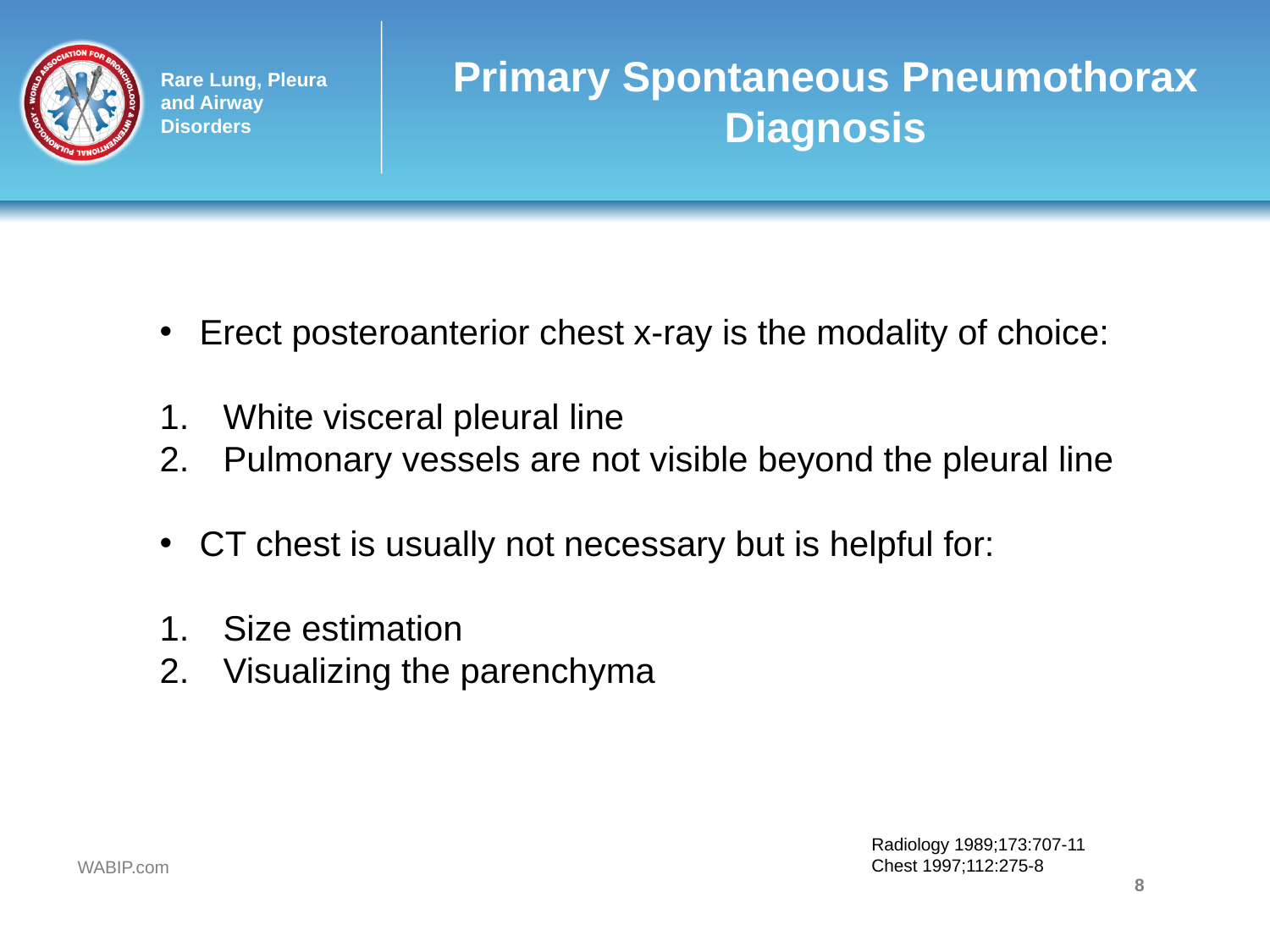

# Primary Spontaneous Pneumothorax Diagnosis

Erect posteroanterior chest x-ray is the modality of choice:

White visceral pleural line
Pulmonary vessels are not visible beyond the pleural line

CT chest is usually not necessary but is helpful for:

Size estimation
Visualizing the parenchyma

Technical Details, Challenges and Management of Complications
Radiology 1989;173:707-11
Chest 1997;112:275-8